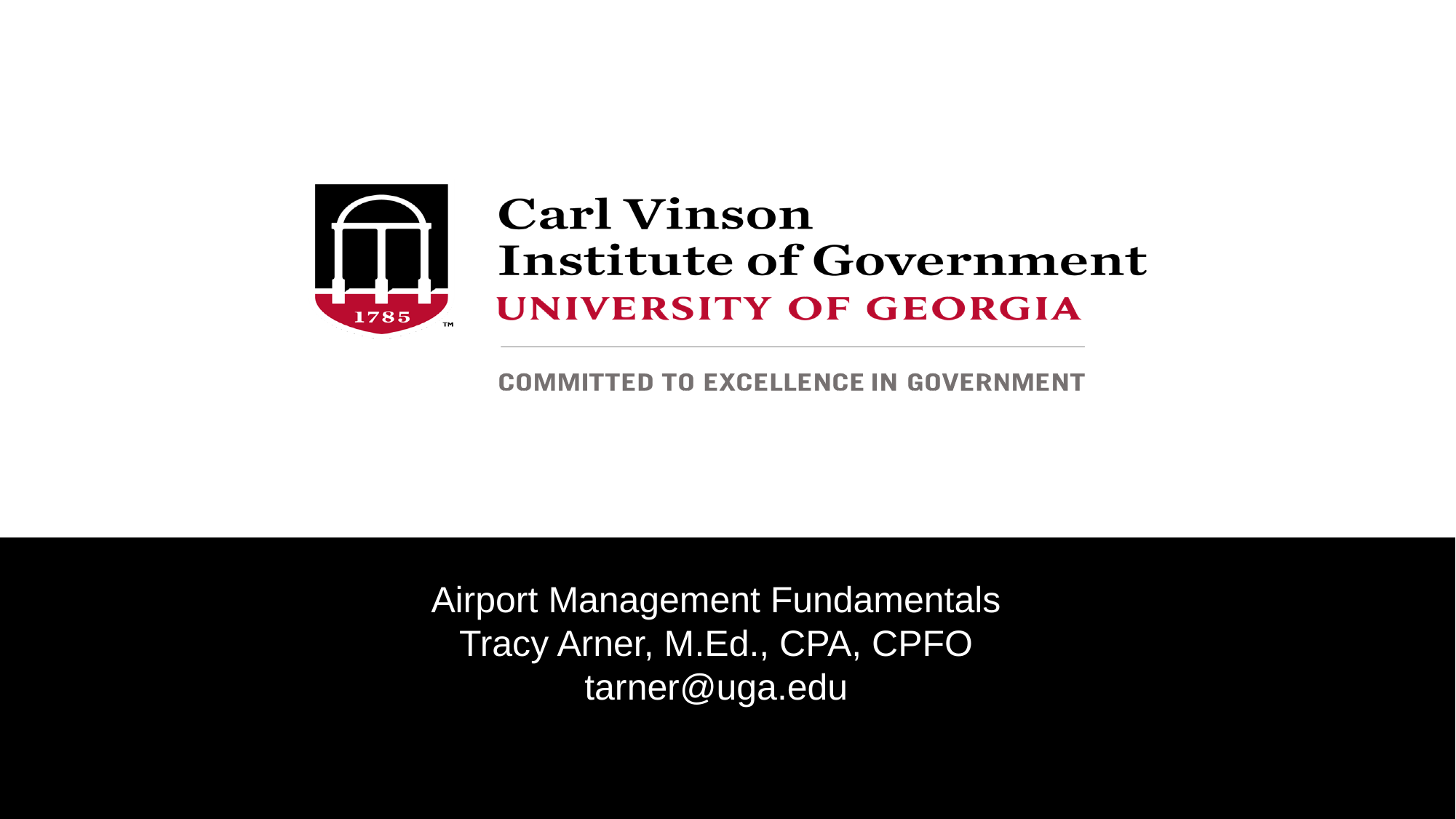

Airport Management Fundamentals
Tracy Arner, M.Ed., CPA, CPFO
tarner@uga.edu
1